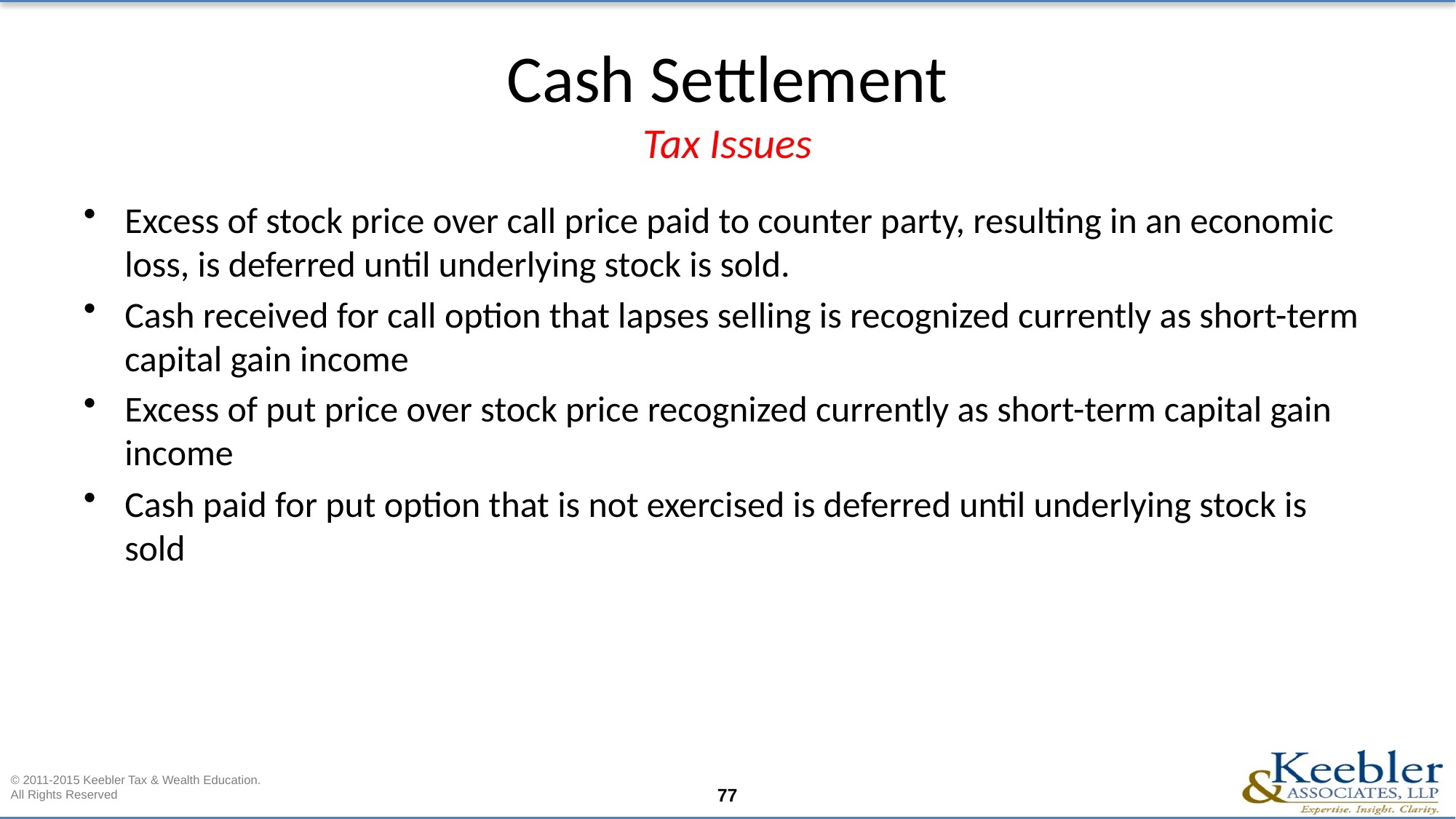

# Cash Settlement Tax Issues
Excess of stock price over call price paid to counter party, resulting in an economic loss, is deferred until underlying stock is sold.
Cash received for call option that lapses selling is recognized currently as short-term capital gain income
Excess of put price over stock price recognized currently as short-term capital gain income
Cash paid for put option that is not exercised is deferred until underlying stock is sold